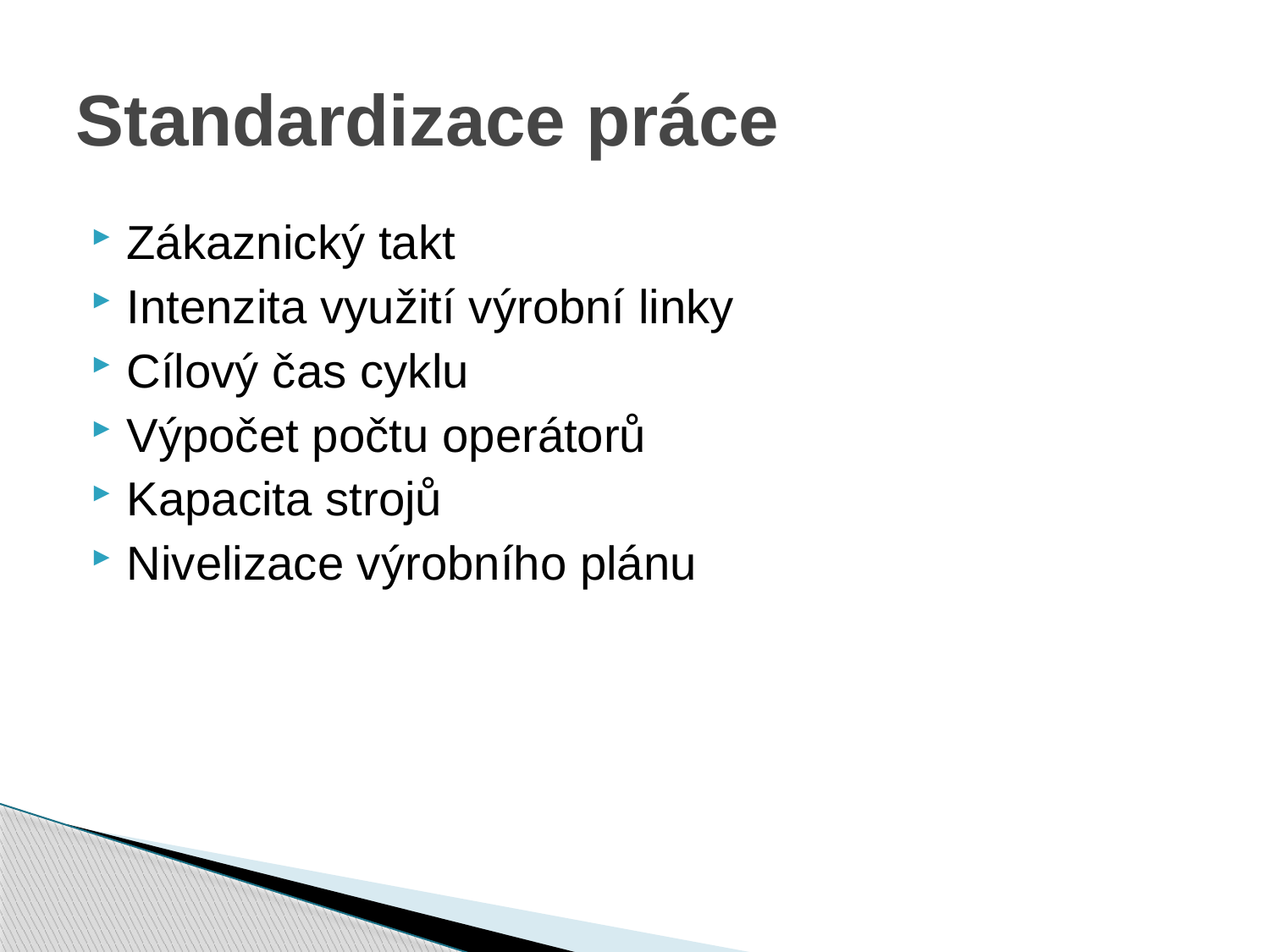

# Standardizace práce
Zákaznický takt
Intenzita využití výrobní linky
Cílový čas cyklu
Výpočet počtu operátorů
Kapacita strojů
Nivelizace výrobního plánu